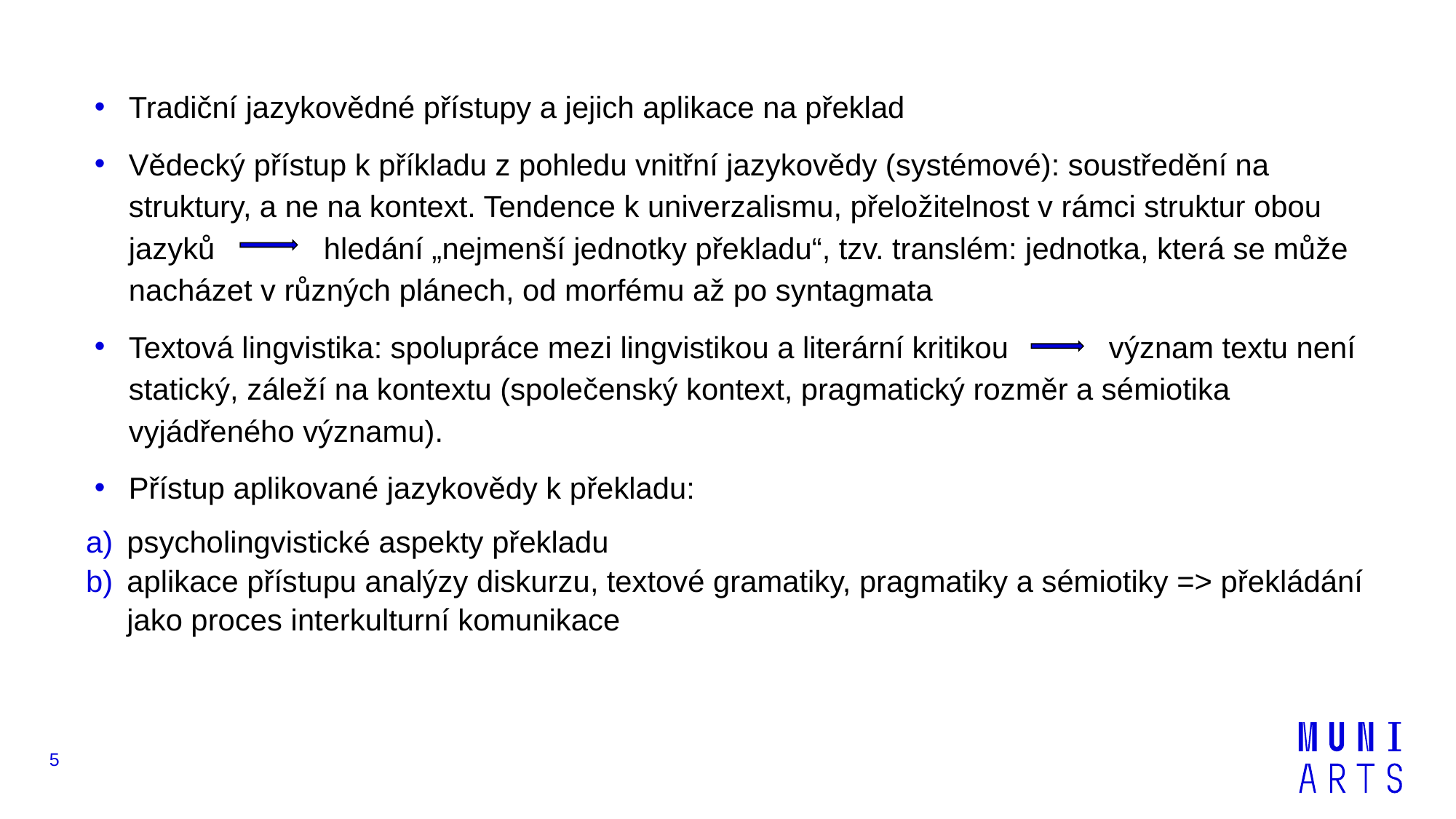

Tradiční jazykovědné přístupy a jejich aplikace na překlad
Vědecký přístup k příkladu z pohledu vnitřní jazykovědy (systémové): soustředění na struktury, a ne na kontext. Tendence k univerzalismu, přeložitelnost v rámci struktur obou jazyků             hledání „nejmenší jednotky překladu“, tzv. translém: jednotka, která se může nacházet v různých plánech, od morfému až po syntagmata
Textová lingvistika: spolupráce mezi lingvistikou a literární kritikou            význam textu není statický, záleží na kontextu (společenský kontext, pragmatický rozměr a sémiotika vyjádřeného významu).
Přístup aplikované jazykovědy k překladu:
psycholingvistické aspekty překladu
aplikace přístupu analýzy diskurzu, textové gramatiky, pragmatiky a sémiotiky => překládání jako proces interkulturní komunikace

5